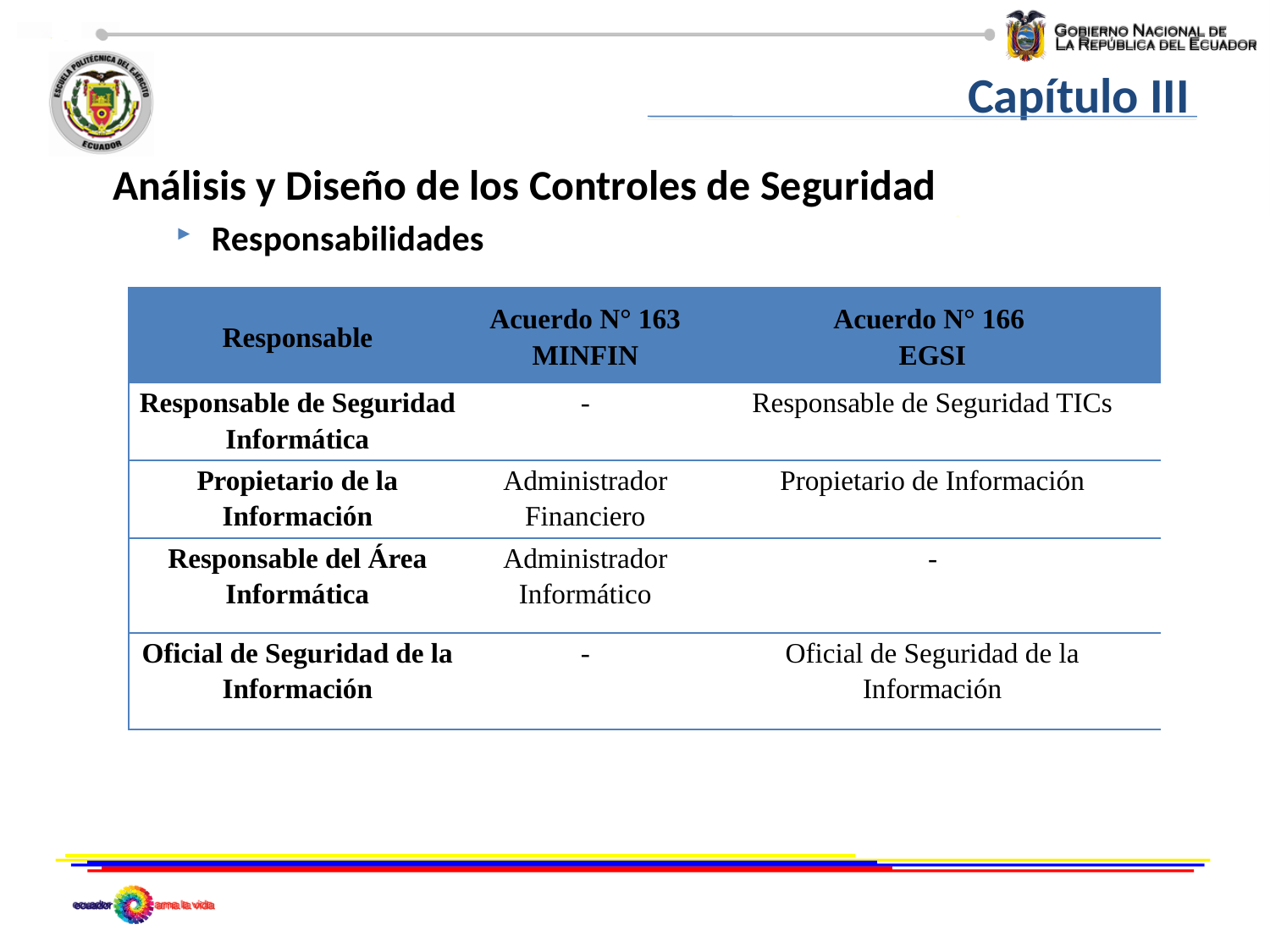

Capítulo III

Análisis y Diseño de los Controles de Seguridad
Responsabilidades

| Responsable | Acuerdo N° 163 MINFIN | Acuerdo N° 166 EGSI |
| --- | --- | --- |
| Responsable de Seguridad Informática | - | Responsable de Seguridad TICs |
| Propietario de la Información | Administrador Financiero | Propietario de Información |
| Responsable del Área Informática | Administrador Informático | - |
| Oficial de Seguridad de la Información | - | Oficial de Seguridad de la Información |